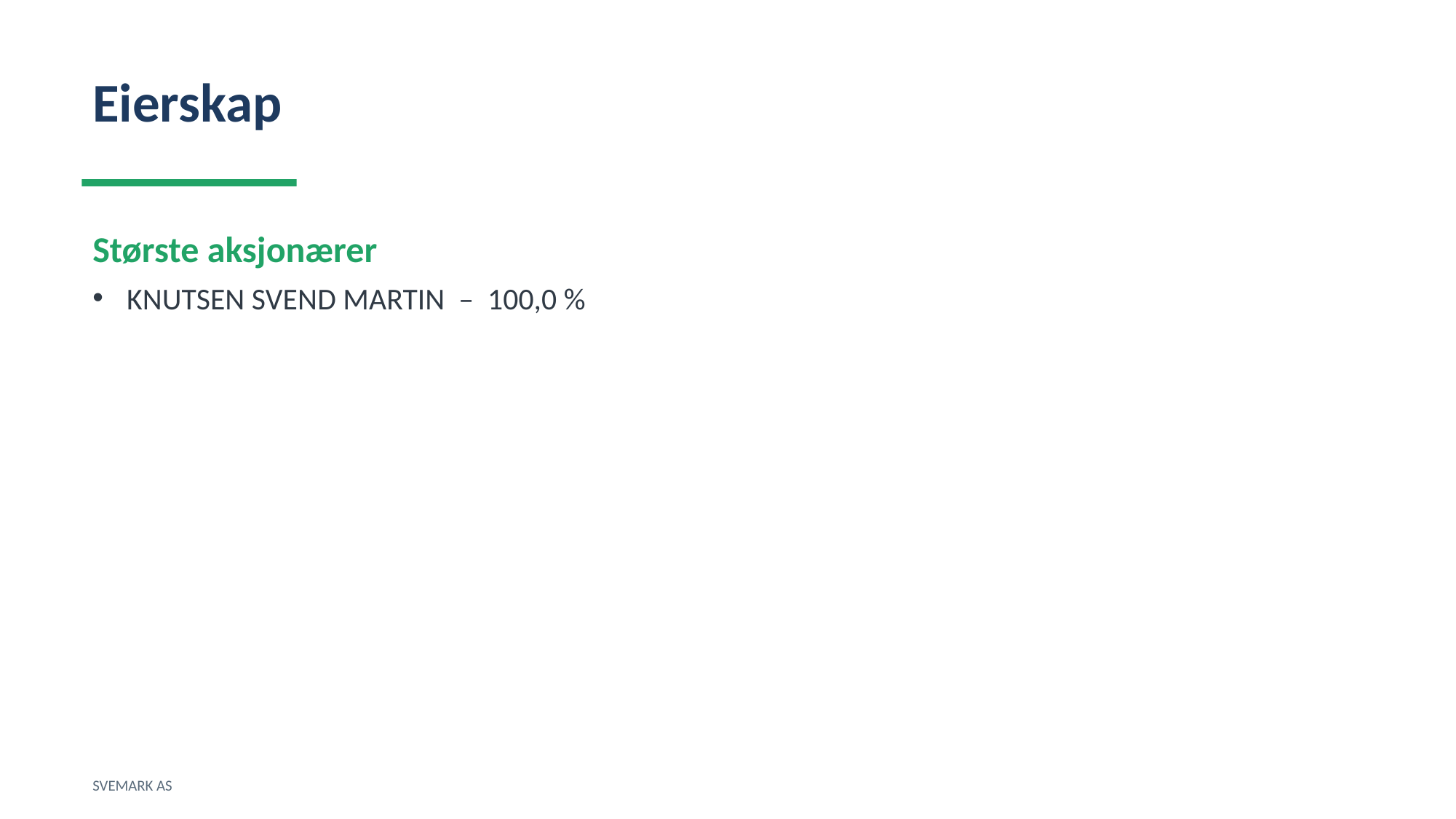

Eierskap

Største aksjonærer
KNUTSEN SVEND MARTIN  –  100,0 %
SVEMARK AS